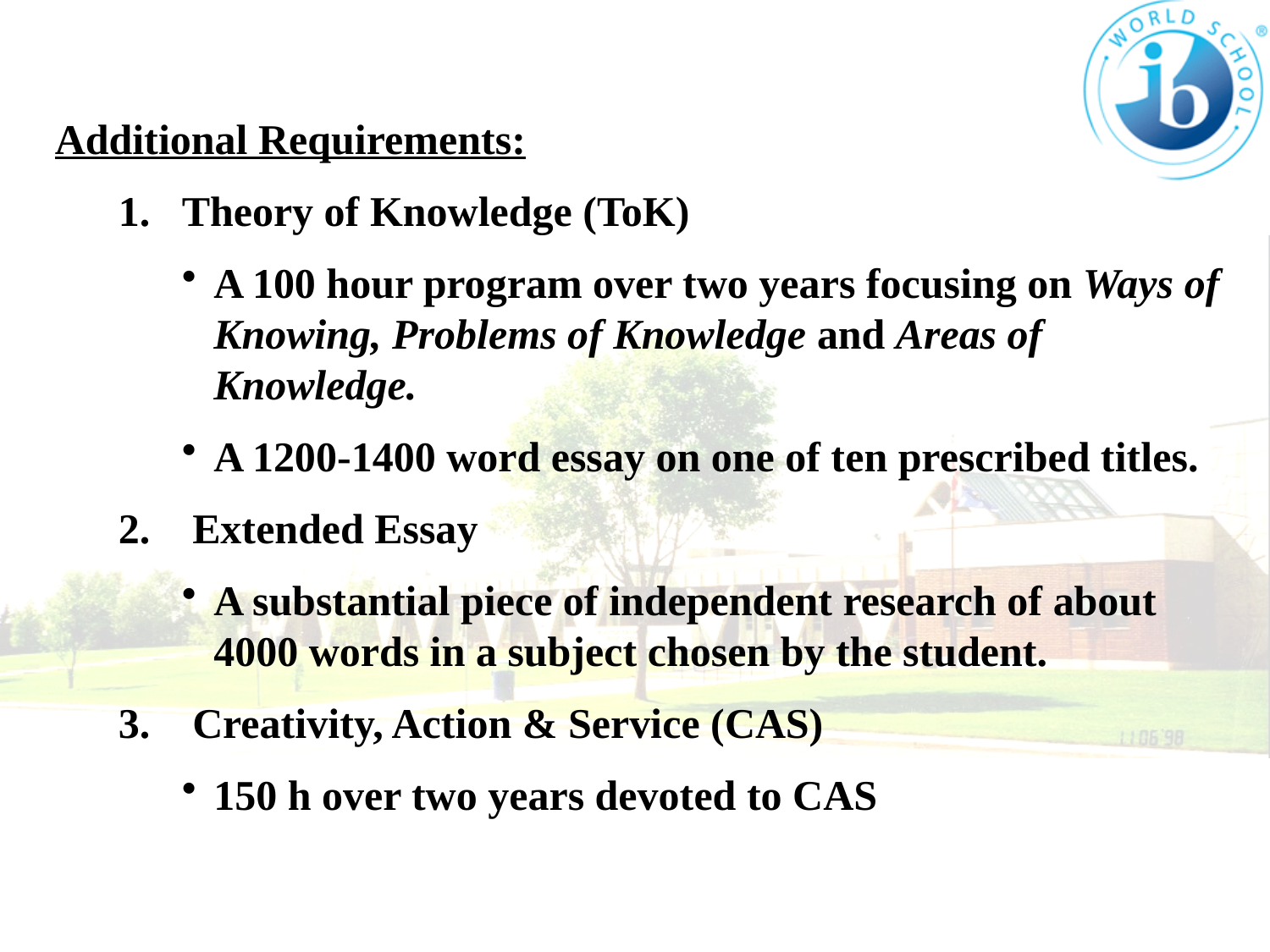

Additional Requirements:
Theory of Knowledge (ToK)
A 100 hour program over two years focusing on Ways of Knowing, Problems of Knowledge and Areas of Knowledge.
A 1200-1400 word essay on one of ten prescribed titles.
 Extended Essay
A substantial piece of independent research of about 4000 words in a subject chosen by the student.
 Creativity, Action & Service (CAS)
150 h over two years devoted to CAS